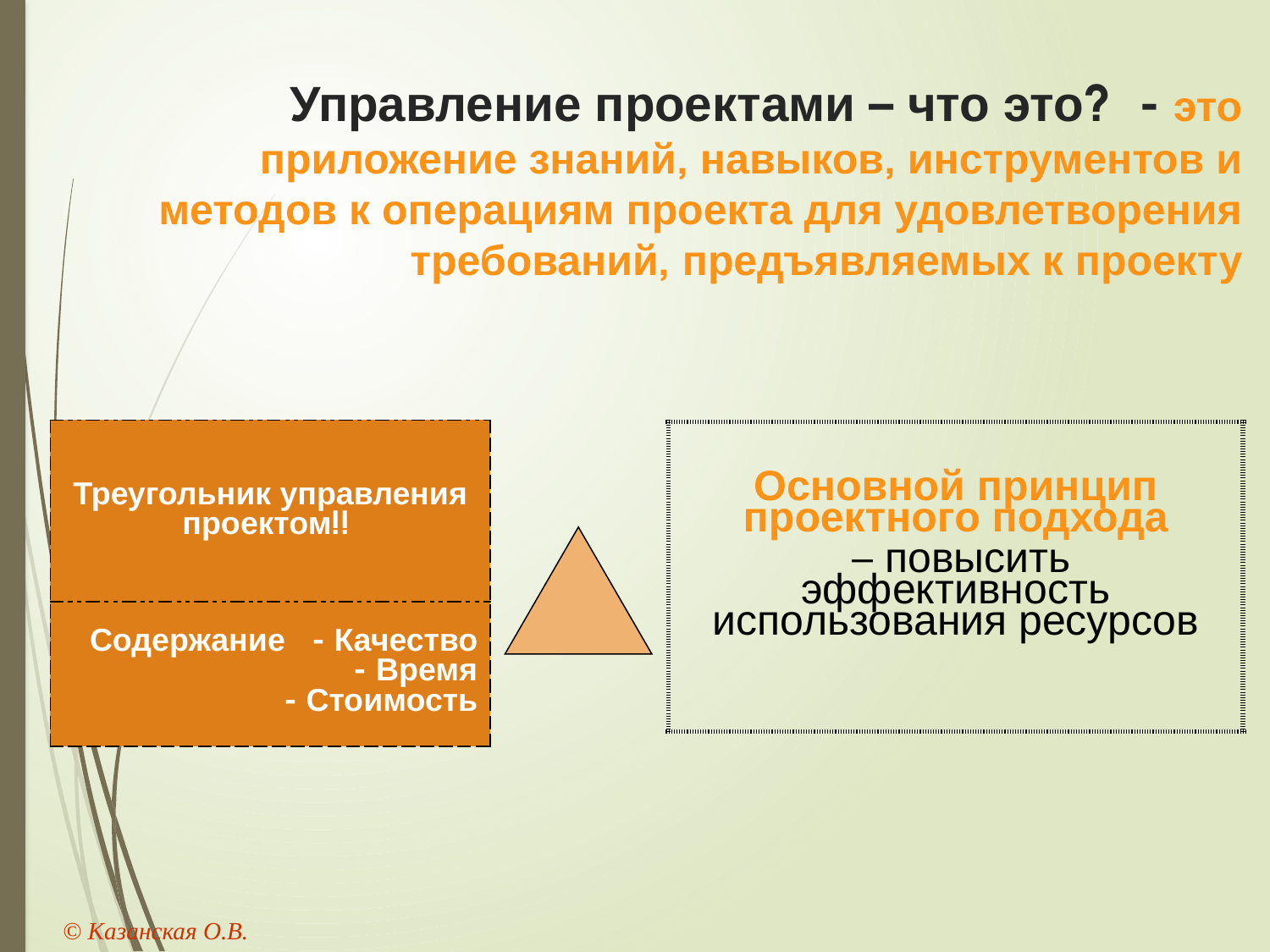

# Управление проектами – что это?  - это приложение знаний, навыков, инструментов и методов к операциям проекта для удовлетворения требований, предъявляемых к проекту
| Треугольник управления проектом!! |
| --- |
| Содержание - Качество - Время - Стоимость |
| Основной принцип проектного подхода – повысить эффективность использования ресурсов |
| --- |

© Казанская О.В.